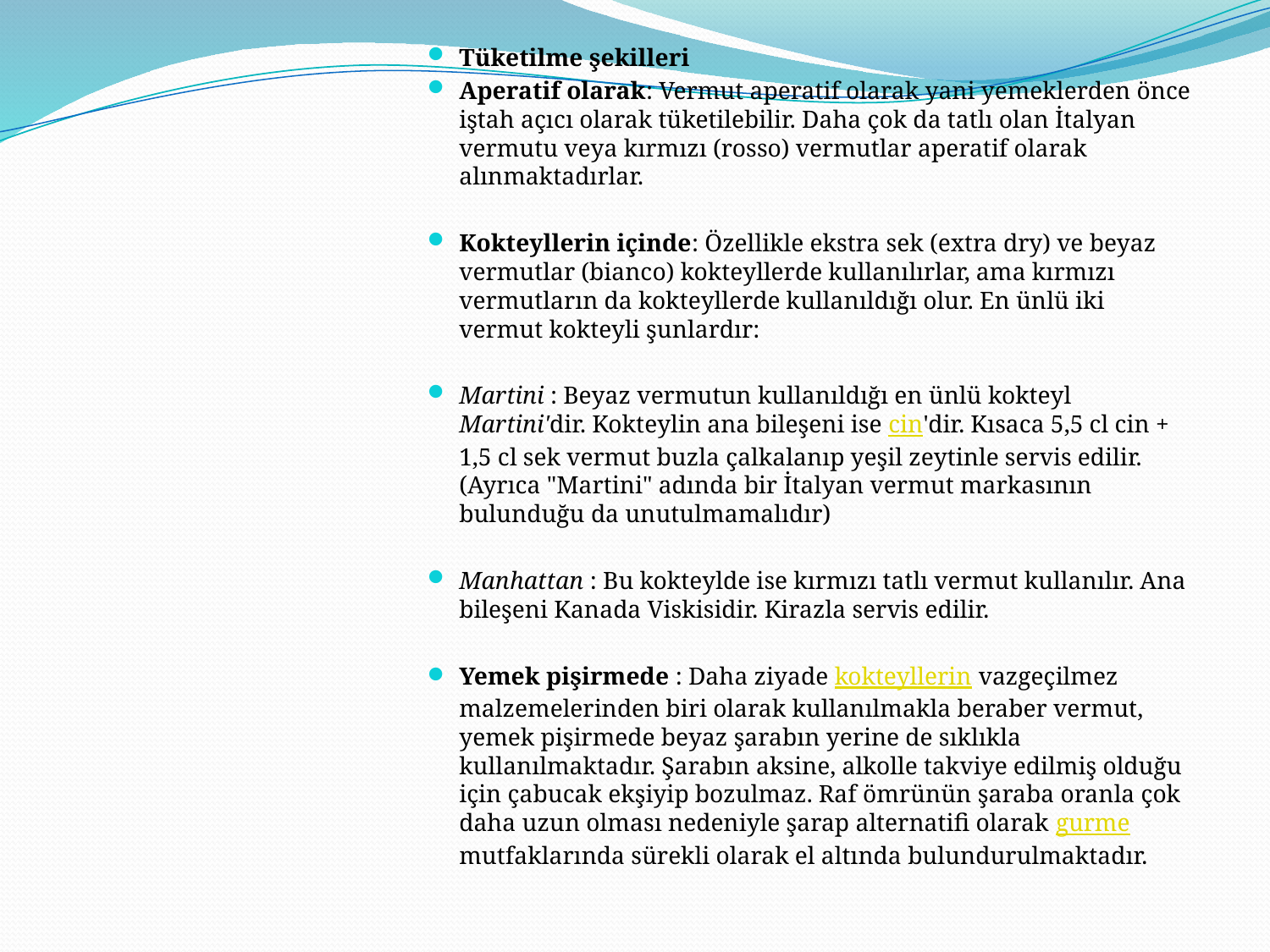

Tüketilme şekilleri
Aperatif olarak: Vermut aperatif olarak yani yemeklerden önce iştah açıcı olarak tüketilebilir. Daha çok da tatlı olan İtalyan vermutu veya kırmızı (rosso) vermutlar aperatif olarak alınmaktadırlar.

Kokteyllerin içinde: Özellikle ekstra sek (extra dry) ve beyaz vermutlar (bianco) kokteyllerde kullanılırlar, ama kırmızı vermutların da kokteyllerde kullanıldığı olur. En ünlü iki vermut kokteyli şunlardır:

Martini : Beyaz vermutun kullanıldığı en ünlü kokteyl Martini'dir. Kokteylin ana bileşeni ise cin'dir. Kısaca 5,5 cl cin + 1,5 cl sek vermut buzla çalkalanıp yeşil zeytinle servis edilir. (Ayrıca "Martini" adında bir İtalyan vermut markasının bulunduğu da unutulmamalıdır)

Manhattan : Bu kokteylde ise kırmızı tatlı vermut kullanılır. Ana bileşeni Kanada Viskisidir. Kirazla servis edilir.

Yemek pişirmede : Daha ziyade kokteyllerin vazgeçilmez malzemelerinden biri olarak kullanılmakla beraber vermut, yemek pişirmede beyaz şarabın yerine de sıklıkla kullanılmaktadır. Şarabın aksine, alkolle takviye edilmiş olduğu için çabucak ekşiyip bozulmaz. Raf ömrünün şaraba oranla çok daha uzun olması nedeniyle şarap alternatifi olarak gurme mutfaklarında sürekli olarak el altında bulundurulmaktadır.